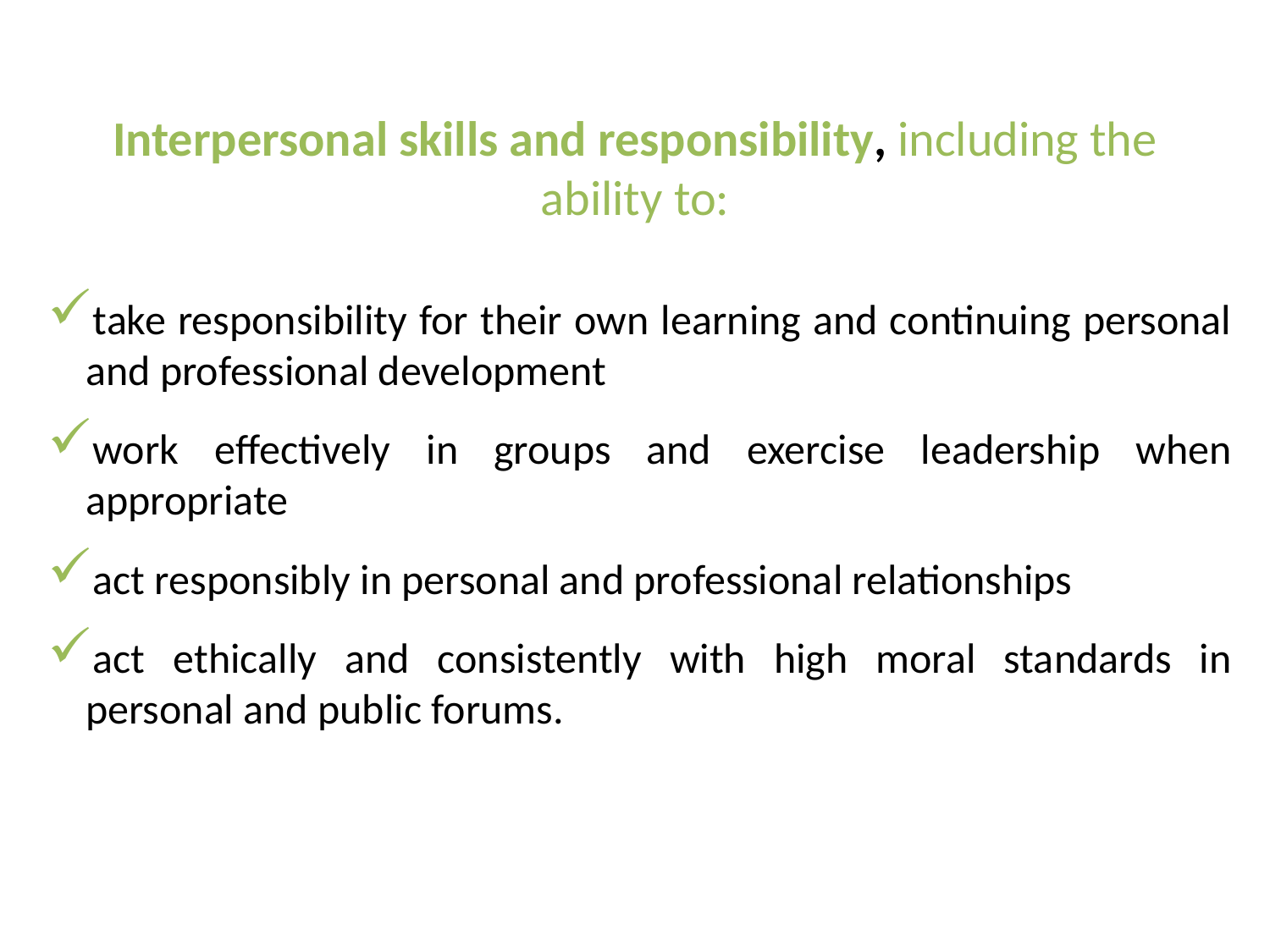

# Interpersonal skills and responsibility, including the ability to:
take responsibility for their own learning and continuing personal and professional development

work effectively in groups and exercise leadership when appropriate

act responsibly in personal and professional relationships

act ethically and consistently with high moral standards in personal and public forums.